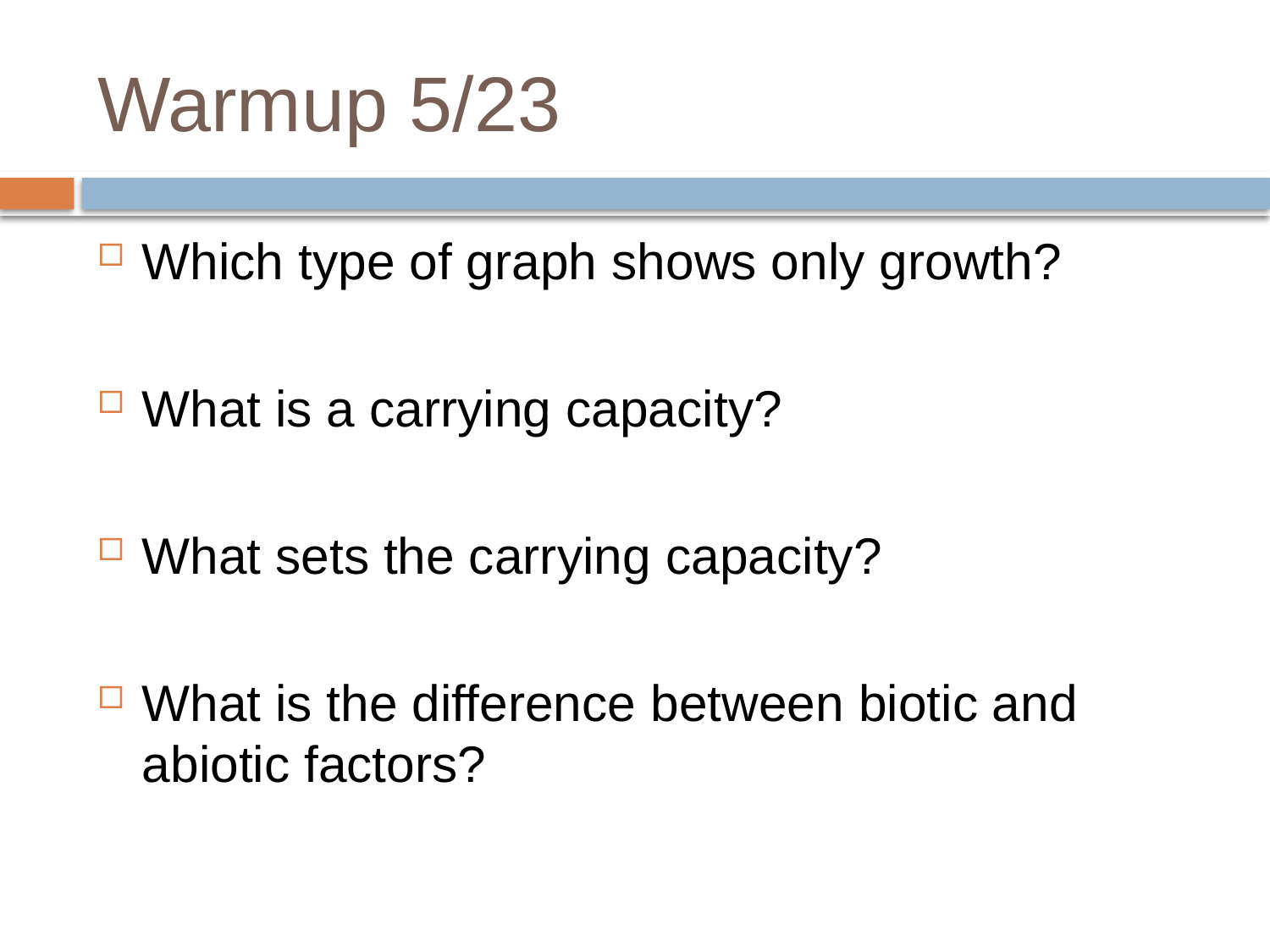

# Warmup 5/23
Which type of graph shows only growth?

What is a carrying capacity?

What sets the carrying capacity?

What is the difference between biotic and abiotic factors?